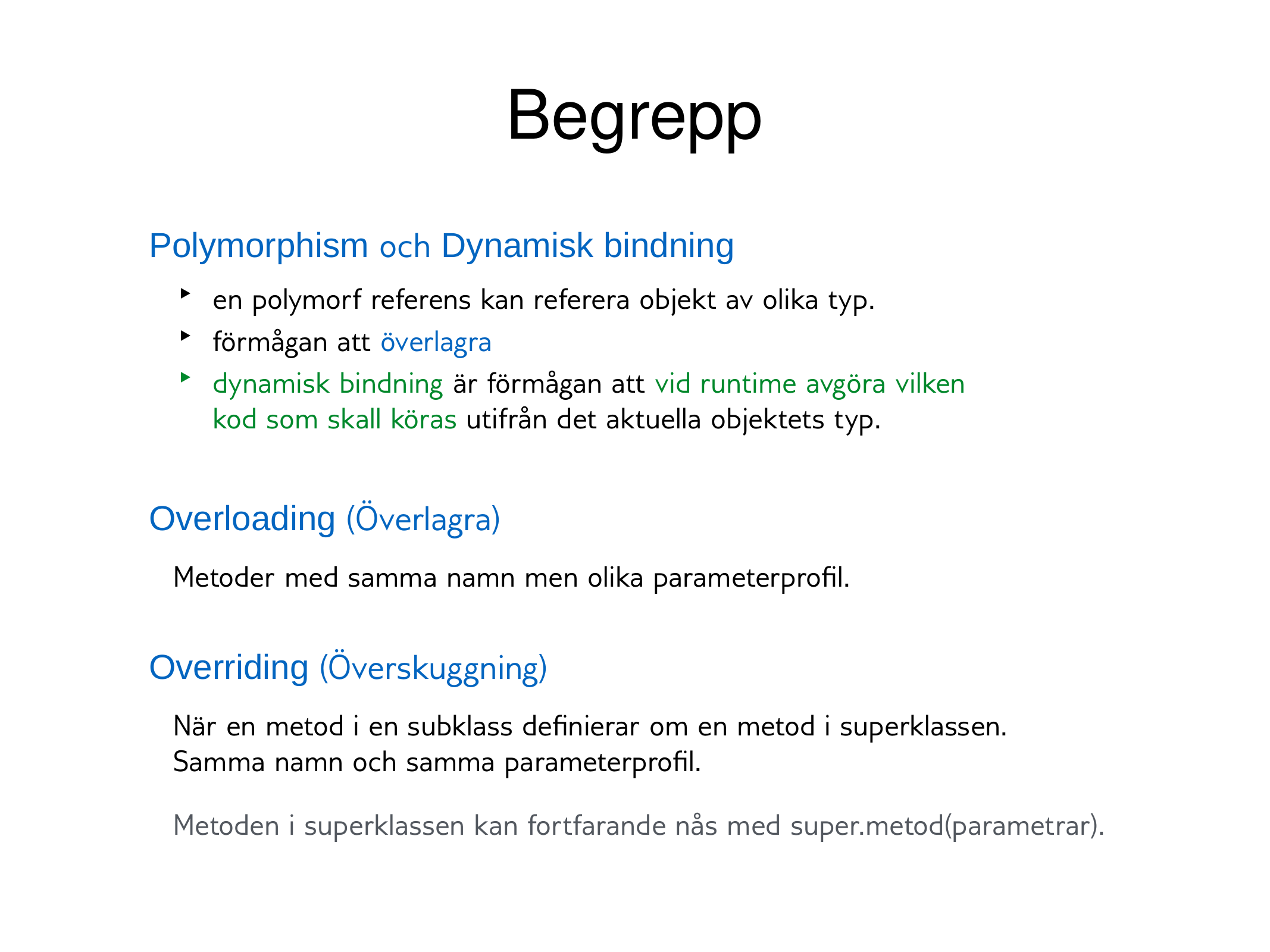

Begrepp
Polymorphism och Dynamisk bindning
en polymorf referens kan referera objekt av olika typ.
förmågan att överlagra
dynamisk bindning är förmågan att vid runtime avgöra vilken kod som skall köras utifrån det aktuella objektets typ.
Overloading (Överlagra)
Metoder med samma namn men olika parameterprofil.
Overriding (Överskuggning)
När en metod i en subklass definierar om en metod i superklassen.
Samma namn och samma parameterprofil.
Metoden i superklassen kan fortfarande nås med super.metod(parametrar).